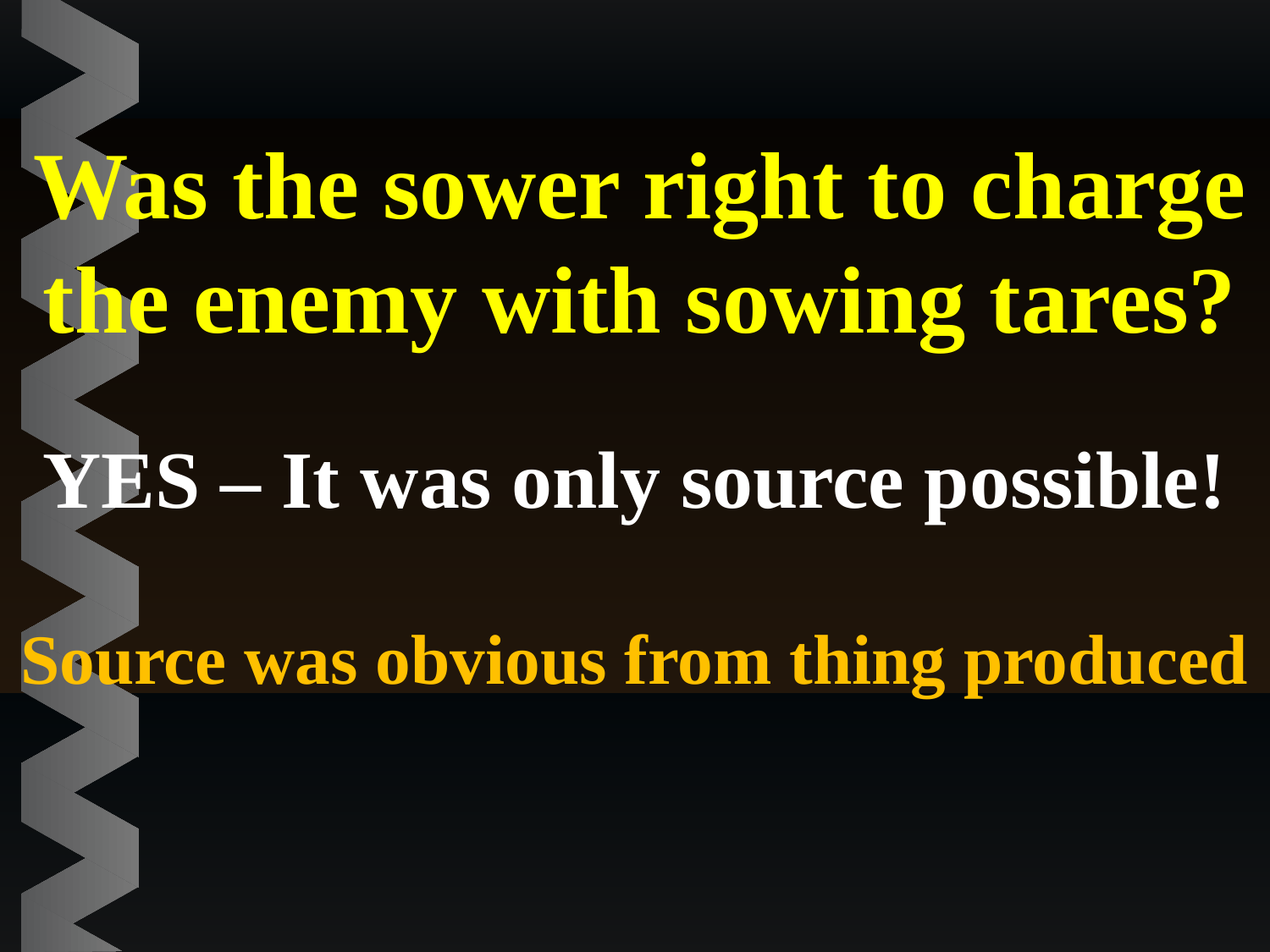

# Was the sower right to charge the enemy with sowing tares?
YES – It was only source possible!
Source was obvious from thing produced